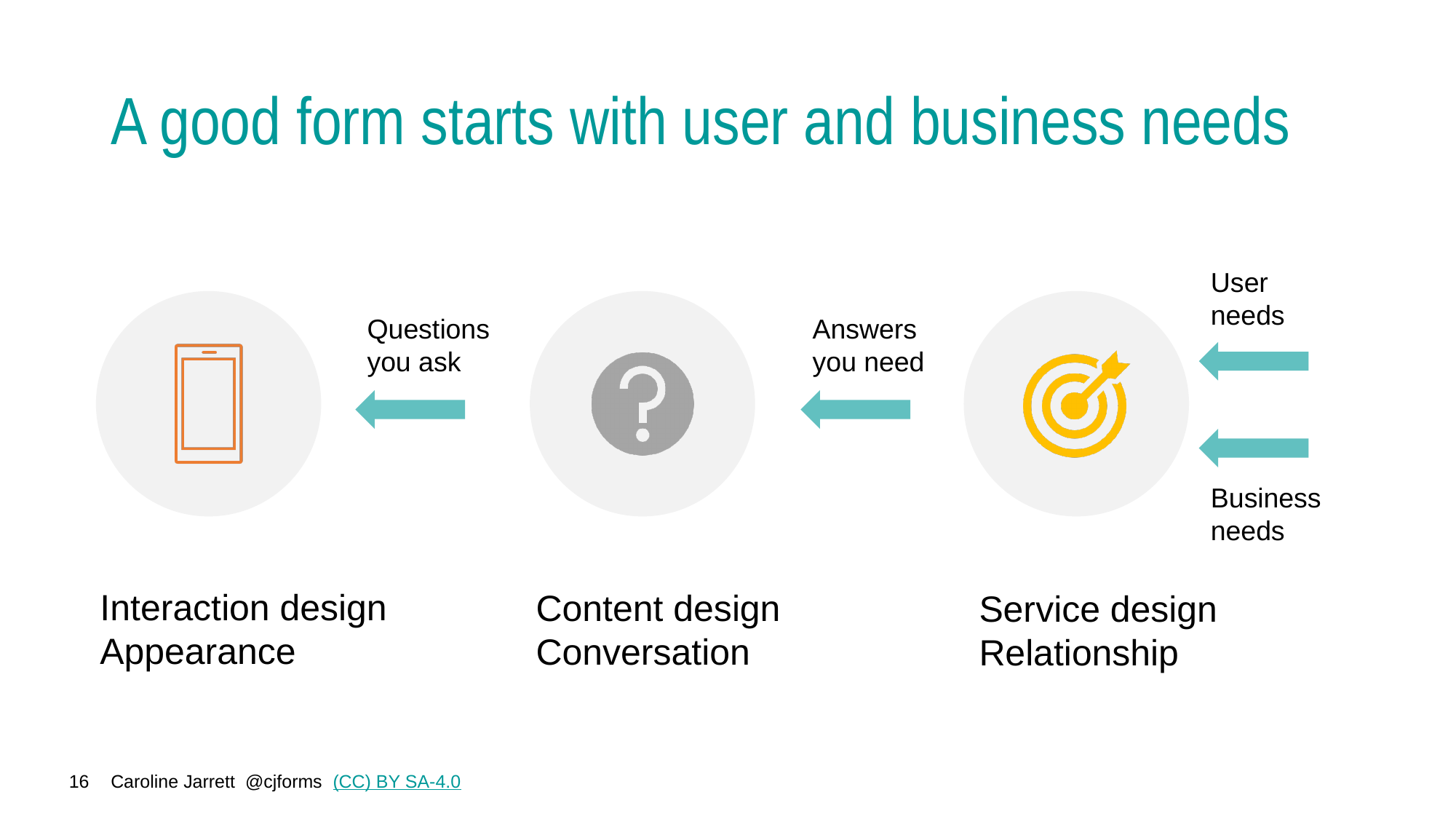

# A good form starts with user and business needs
User needs

Interaction design
Appearance
Content design
Conversation
Service design
Relationship
Questions you ask
Answers you need

Business needs